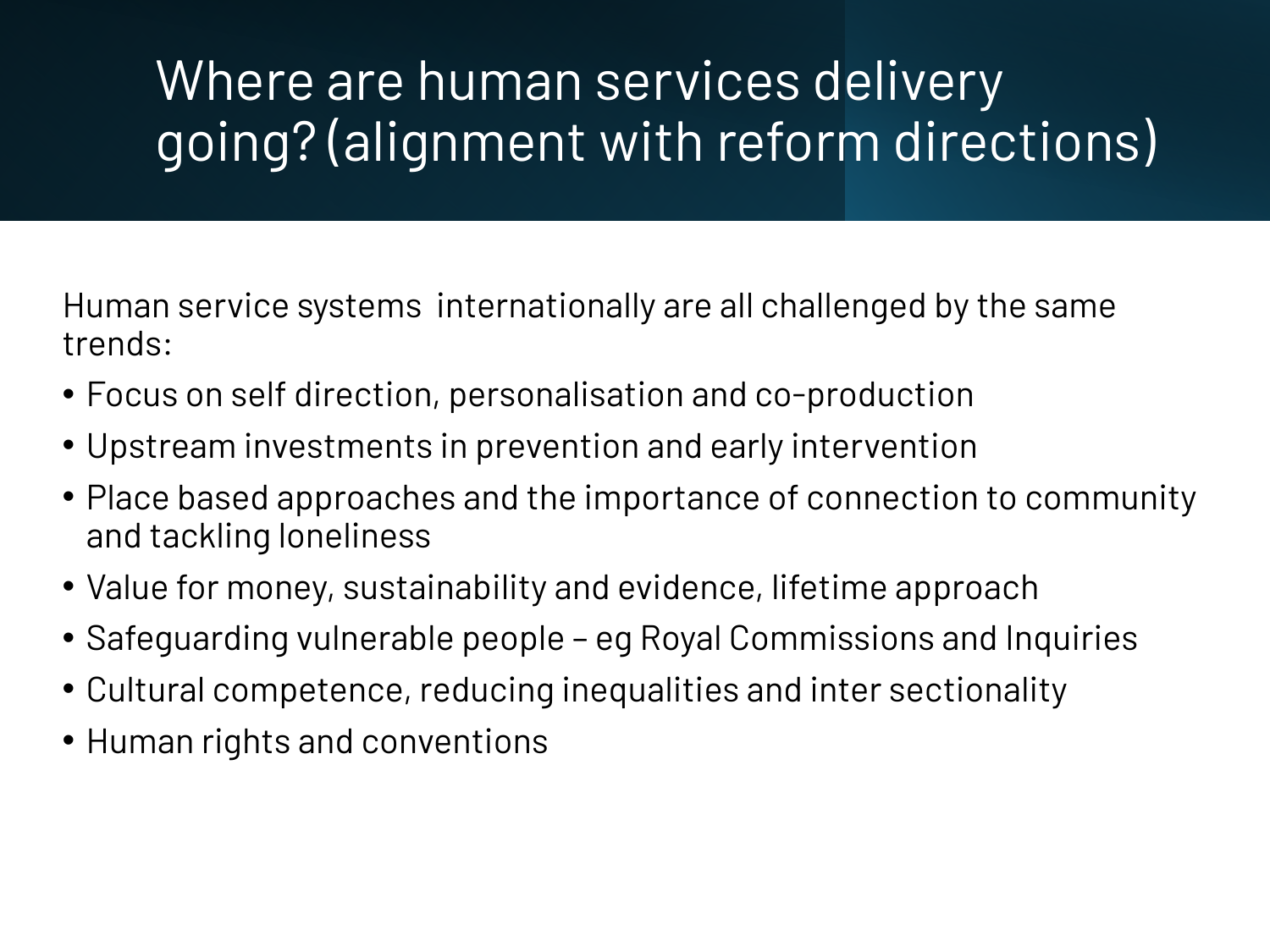

# Where are human services delivery going? (alignment with reform directions)
Human service systems  internationally are all challenged by the same trends:
Focus on self direction, personalisation and co-production
Upstream investments in prevention and early intervention
Place based approaches and the importance of connection to community and tackling loneliness
Value for money, sustainability and evidence, lifetime approach
Safeguarding vulnerable people – eg Royal Commissions and Inquiries
Cultural competence, reducing inequalities and inter sectionality
Human rights and conventions